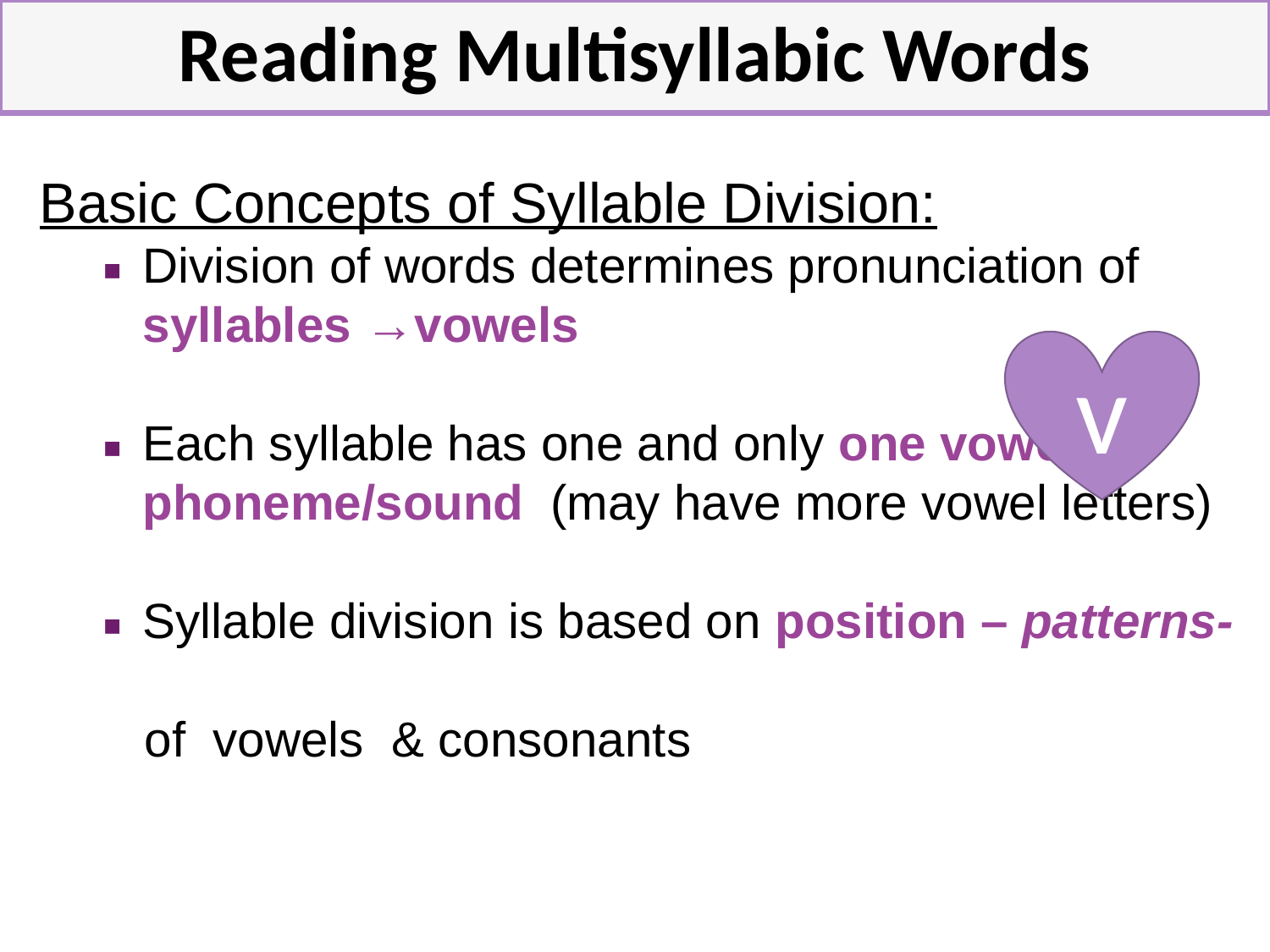

# Reading Multisyllabic Words
Basic Concepts of Syllable Division:
Division of words determines pronunciation of syllables →vowels

Each syllable has one and only one vowel phoneme/sound  (may have more vowel letters)

Syllable division is based on position – patterns-
   of  vowels  & consonants
v